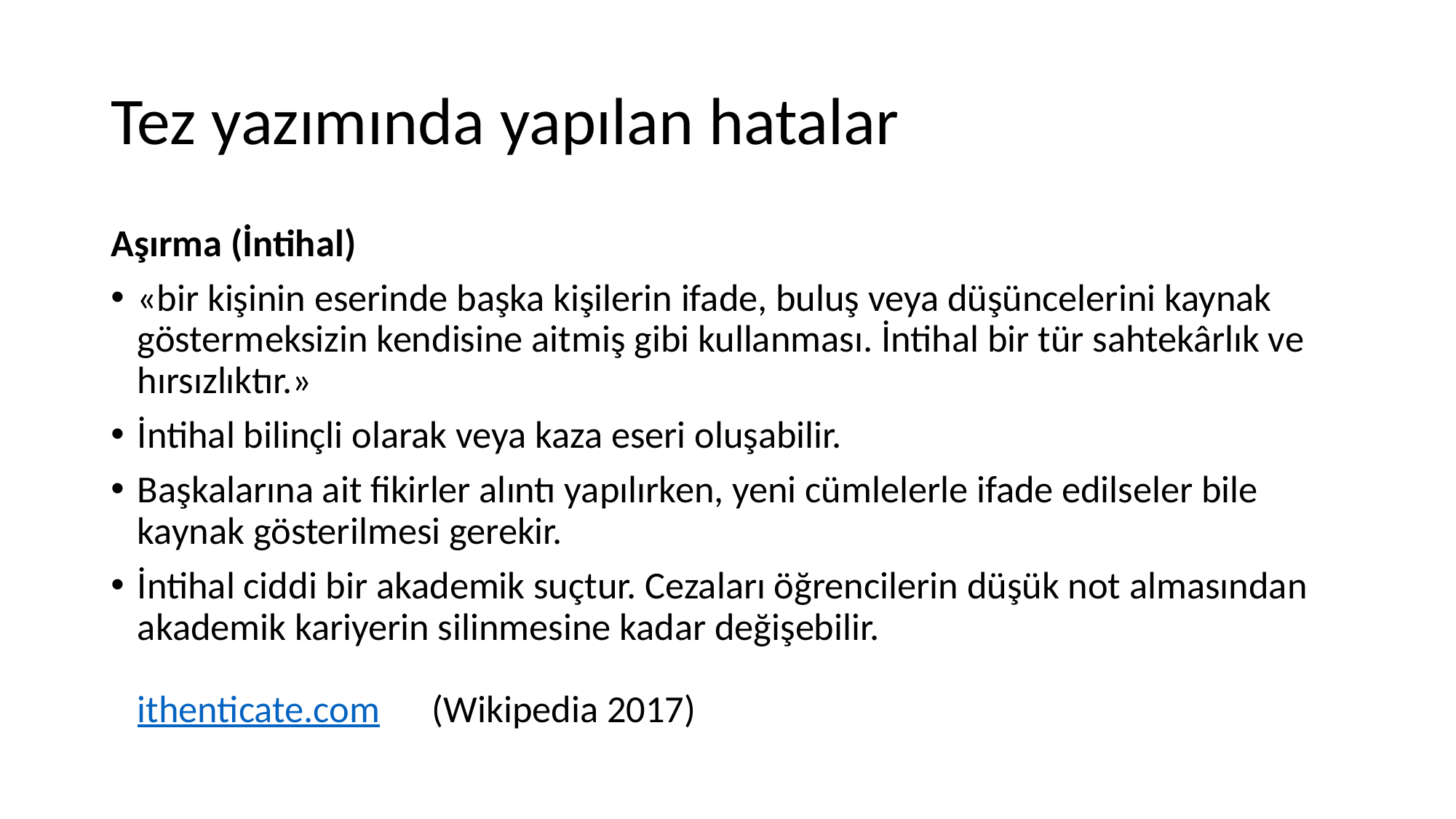

# Tez yazımında yapılan hatalar
Aşırma (İntihal)
«bir kişinin eserinde başka kişilerin ifade, buluş veya düşüncelerini kaynak göstermeksizin kendisine aitmiş gibi kullanması. İntihal bir tür sahtekârlık ve hırsızlıktır.»
İntihal bilinçli olarak veya kaza eseri oluşabilir.
Başkalarına ait fikirler alıntı yapılırken, yeni cümlelerle ifade edilseler bile kaynak gösterilmesi gerekir.
İntihal ciddi bir akademik suçtur. Cezaları öğrencilerin düşük not almasından akademik kariyerin silinmesine kadar değişebilir.
ithenticate.com						(Wikipedia 2017)